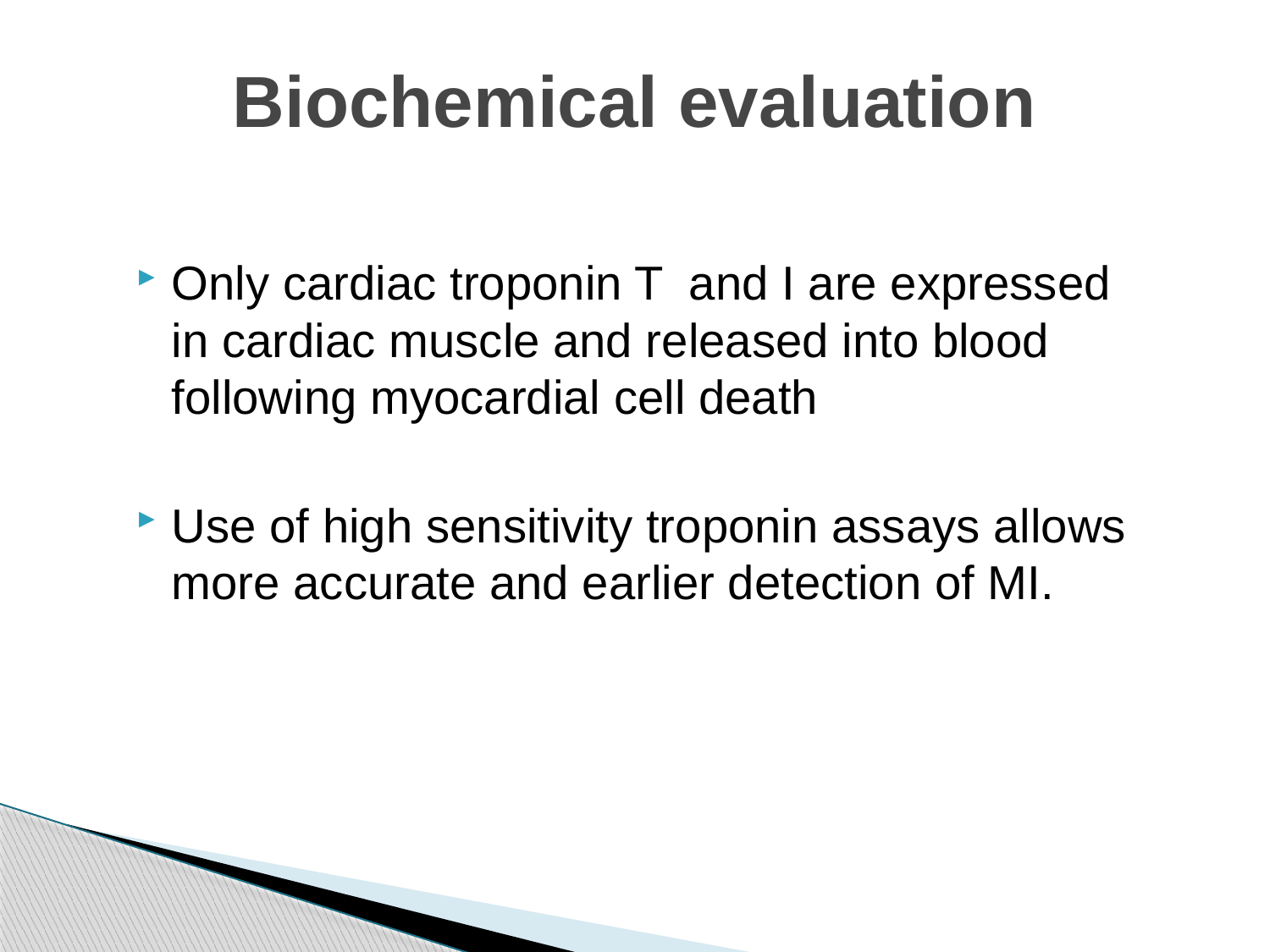

# Biochemical evaluation
Only cardiac troponin T  and I are expressed in cardiac muscle and released into blood following myocardial cell death

Use of high sensitivity troponin assays allows more accurate and earlier detection of MI.